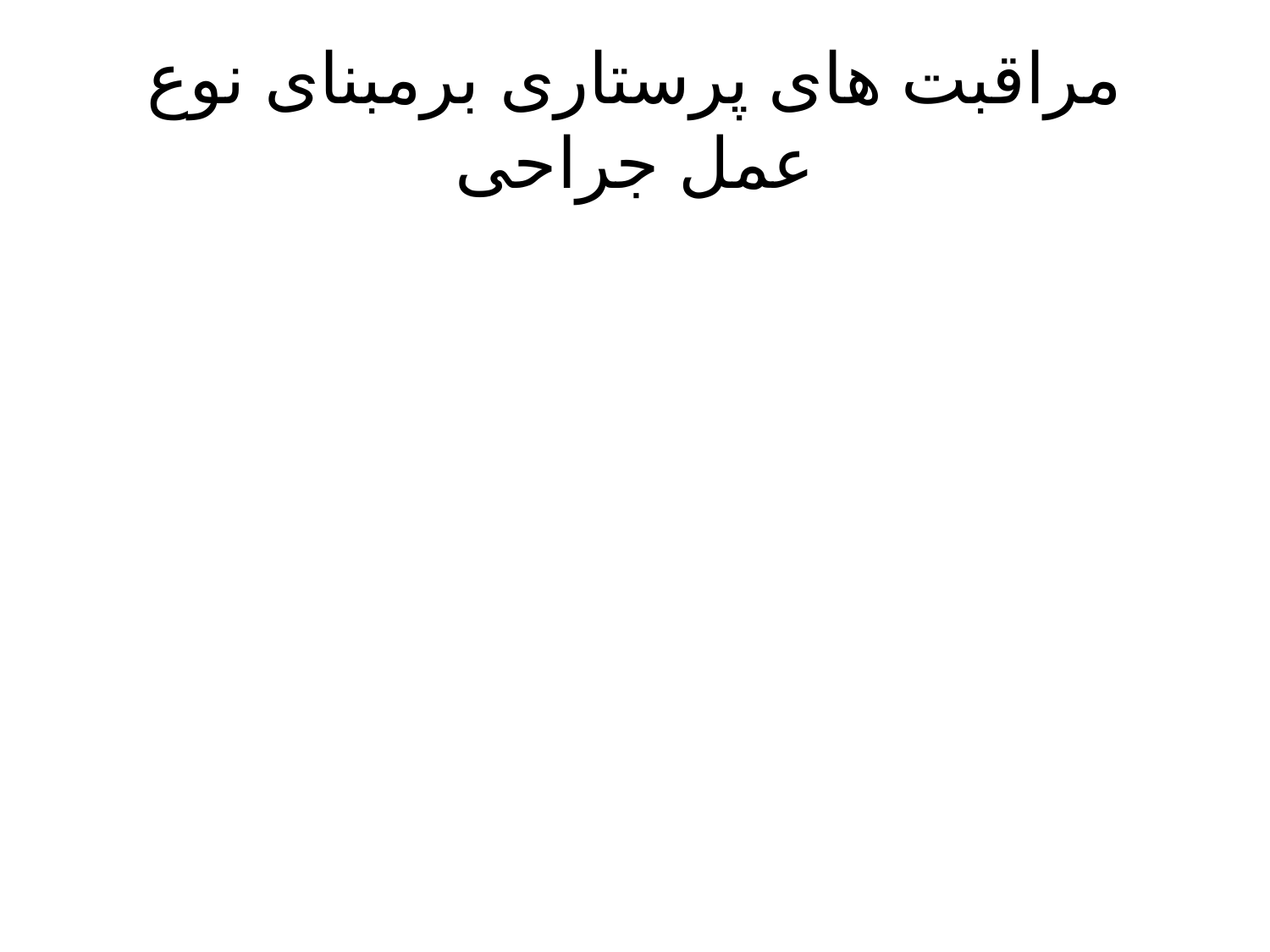

# مراقبت های پرستاری برمبنای نوع عمل جراحی